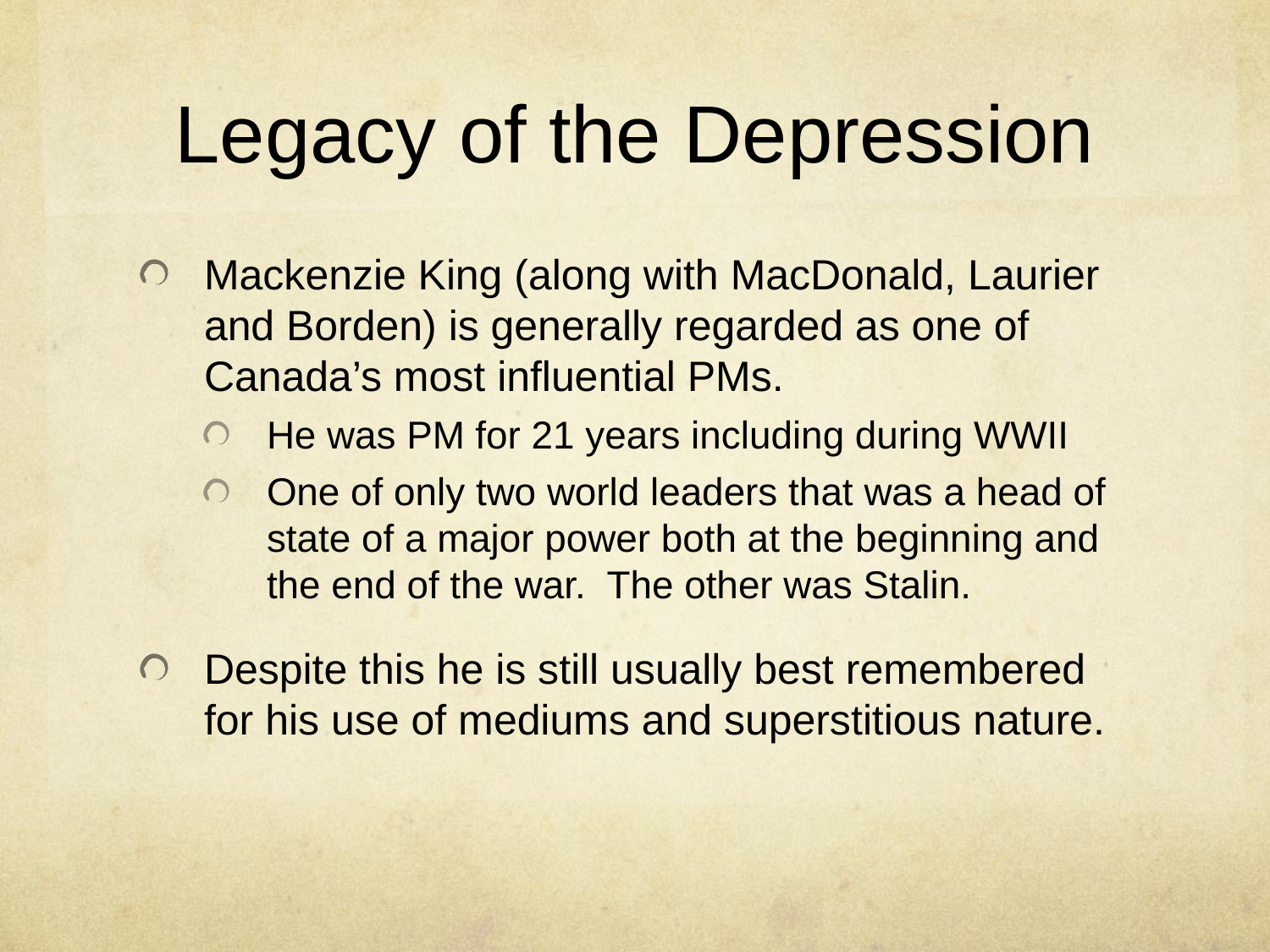

# Legacy of the Depression
Mackenzie King (along with MacDonald, Laurier and Borden) is generally regarded as one of Canada’s most influential PMs.
He was PM for 21 years including during WWII
One of only two world leaders that was a head of state of a major power both at the beginning and the end of the war.  The other was Stalin.
Despite this he is still usually best remembered for his use of mediums and superstitious nature.